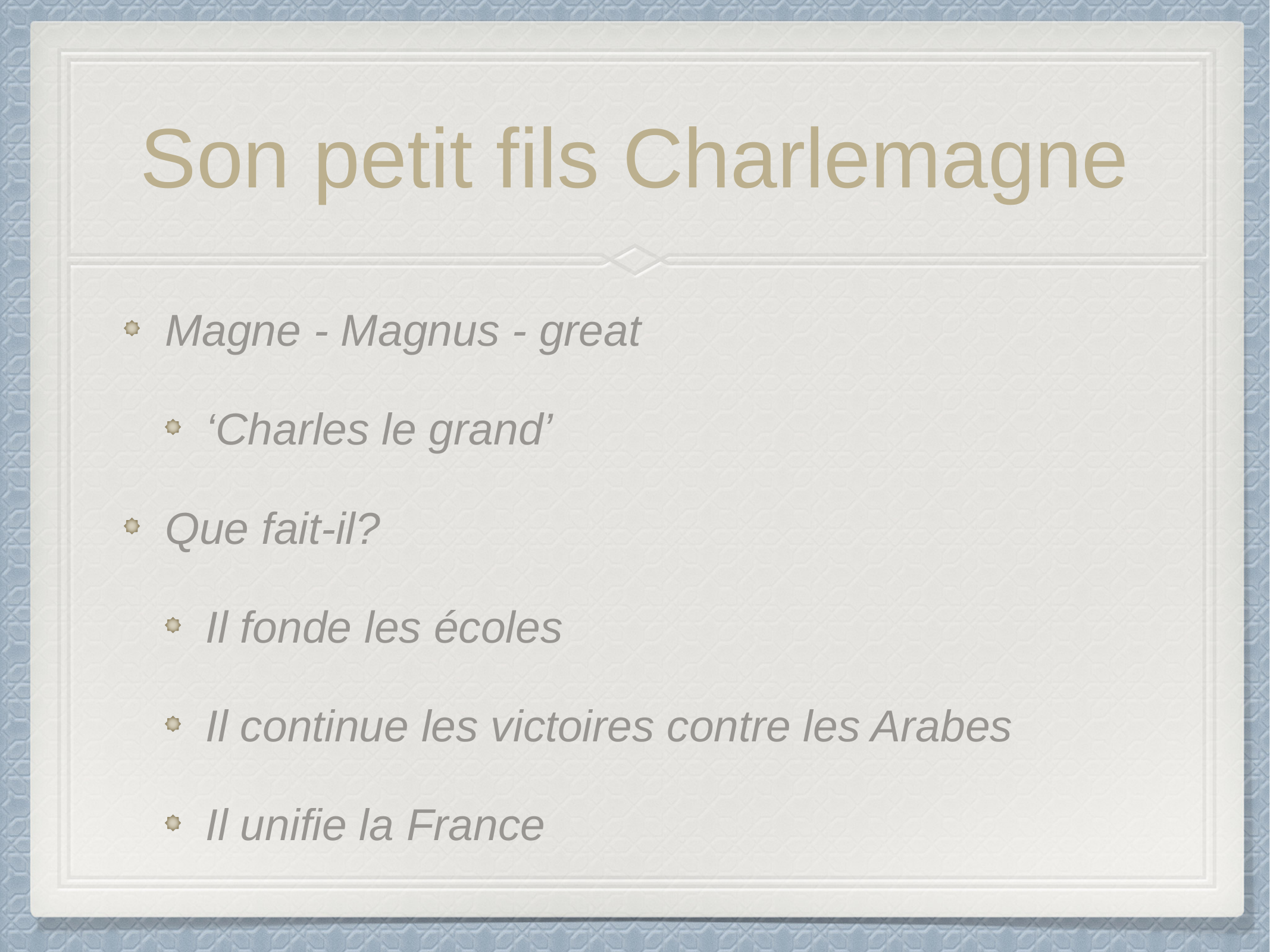

# Son petit fils Charlemagne
Magne - Magnus - great
‘Charles le grand’
Que fait-il?
Il fonde les écoles
Il continue les victoires contre les Arabes
Il unifie la France